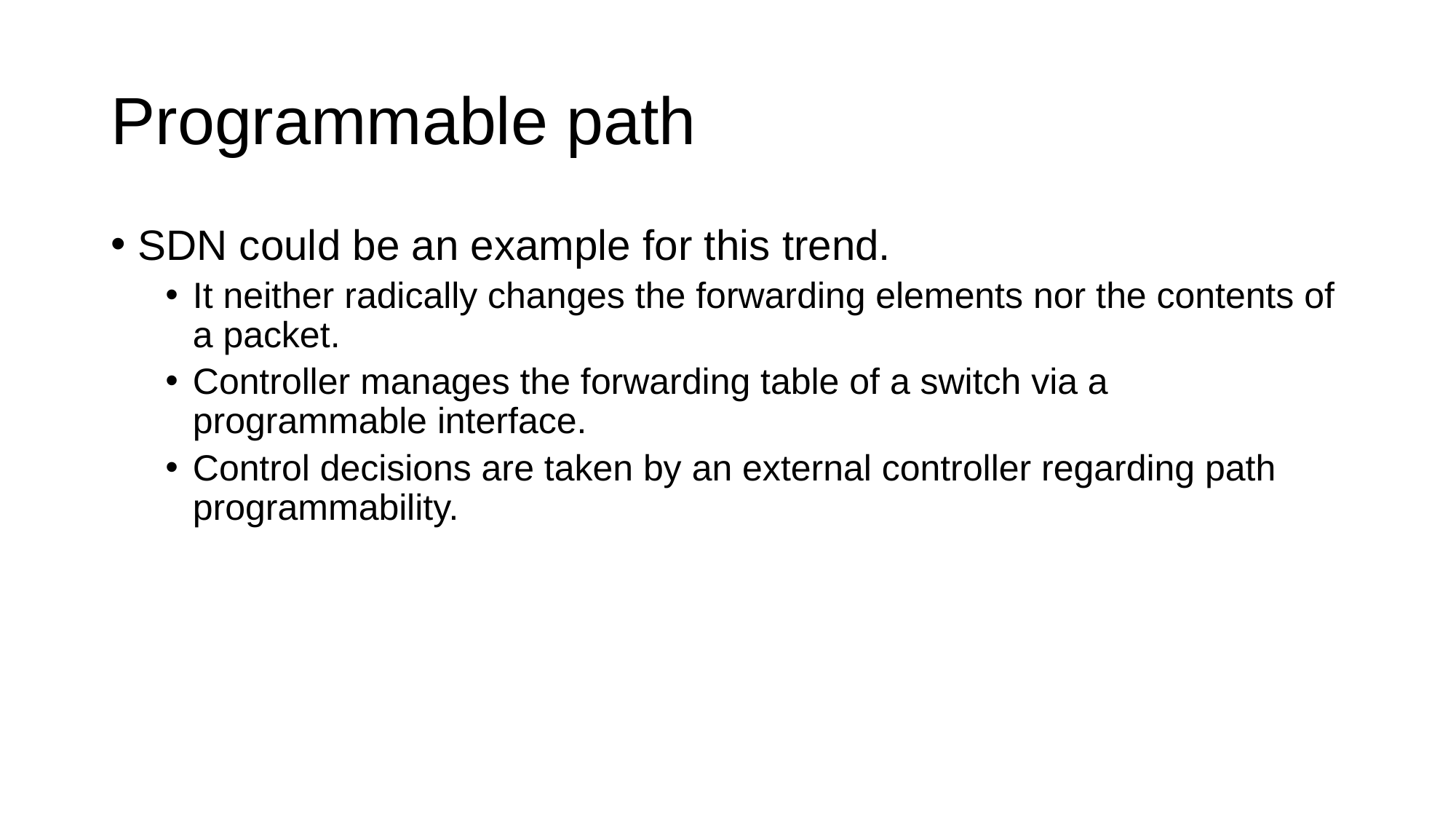

# Programmable path
SDN could be an example for this trend.
It neither radically changes the forwarding elements nor the contents of a packet.
Controller manages the forwarding table of a switch via a programmable interface.
Control decisions are taken by an external controller regarding path programmability.